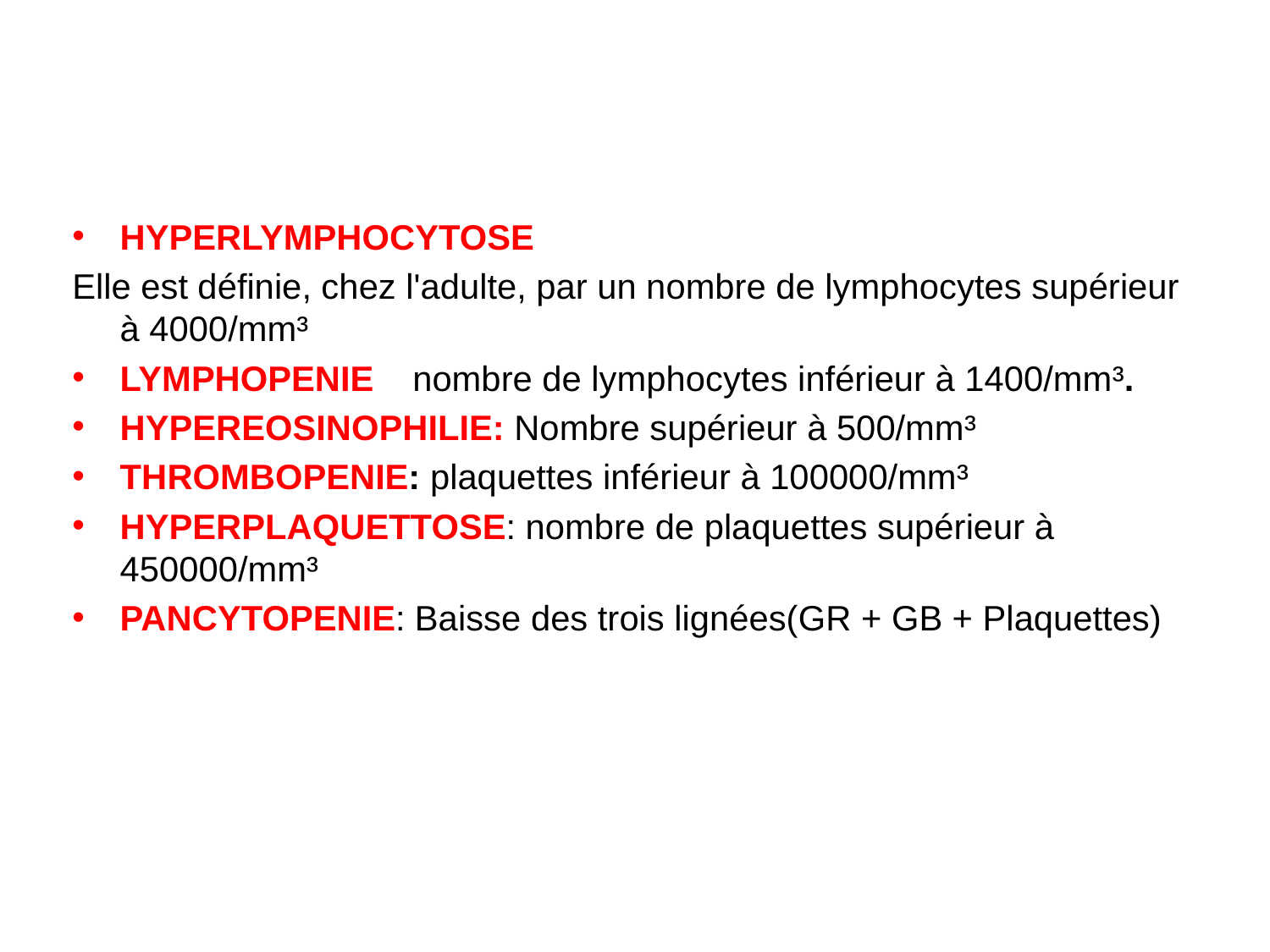

#
HYPERLYMPHOCYTOSE
Elle est définie, chez l'adulte, par un nombre de lymphocytes supérieur à 4000/mm³
LYMPHOPENIE    nombre de lymphocytes inférieur à 1400/mm³.
HYPEREOSINOPHILIE: Nombre supérieur à 500/mm³
THROMBOPENIE: plaquettes inférieur à 100000/mm³
HYPERPLAQUETTOSE: nombre de plaquettes supérieur à 450000/mm³
PANCYTOPENIE: Baisse des trois lignées(GR + GB + Plaquettes)